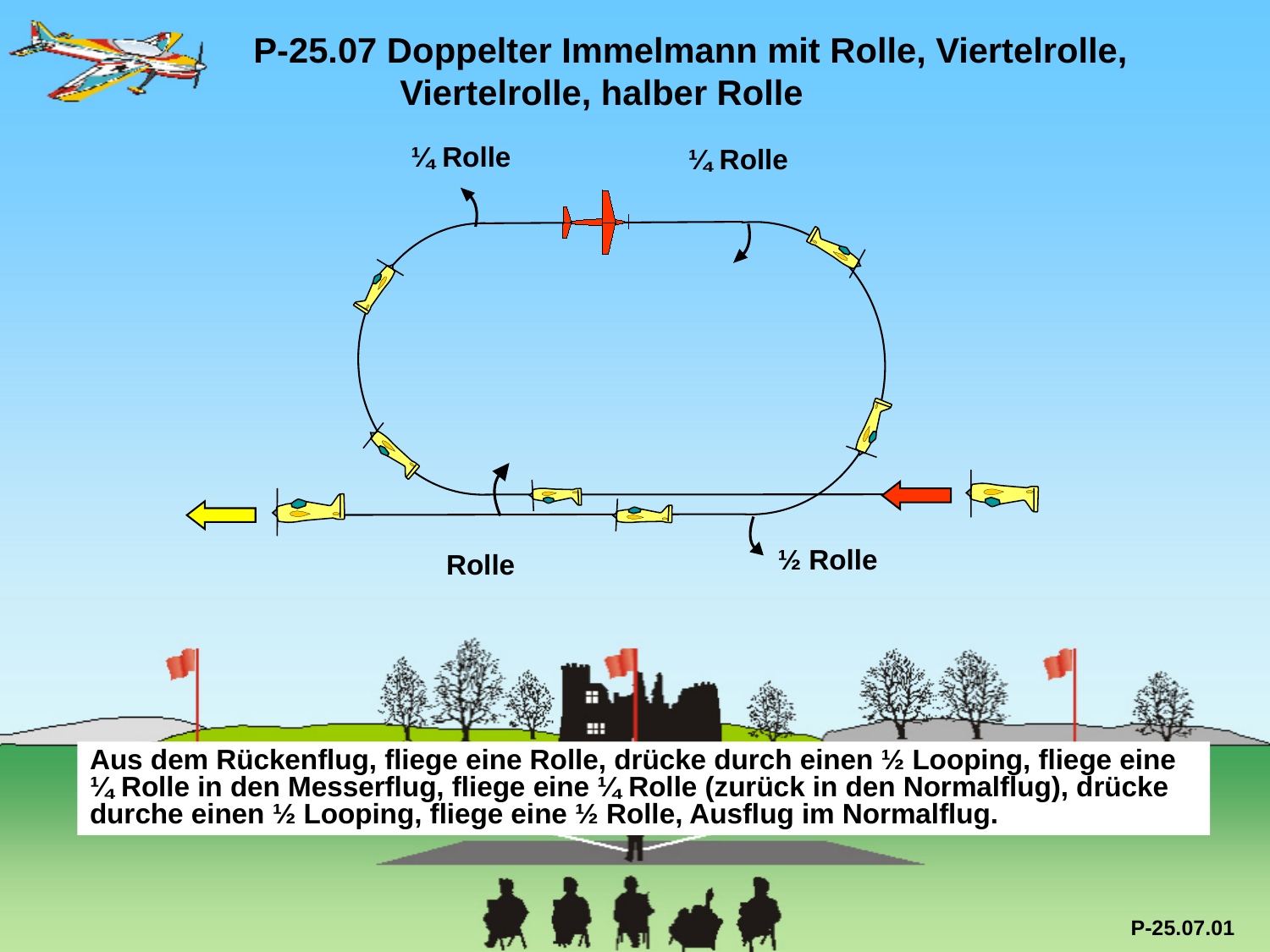

P-25.07 Doppelter Immelmann mit Rolle, Viertelrolle, 	 	  Viertelrolle, halber Rolle

¼ Rolle
¼ Rolle

½ Rolle
Rolle
Aus dem Rückenflug, fliege eine Rolle, drücke durch einen ½ Looping, fliege eine ¼ Rolle in den Messerflug, fliege eine ¼ Rolle (zurück in den Normalflug), drücke durche einen ½ Looping, fliege eine ½ Rolle, Ausflug im Normalflug.
P-25.07.01